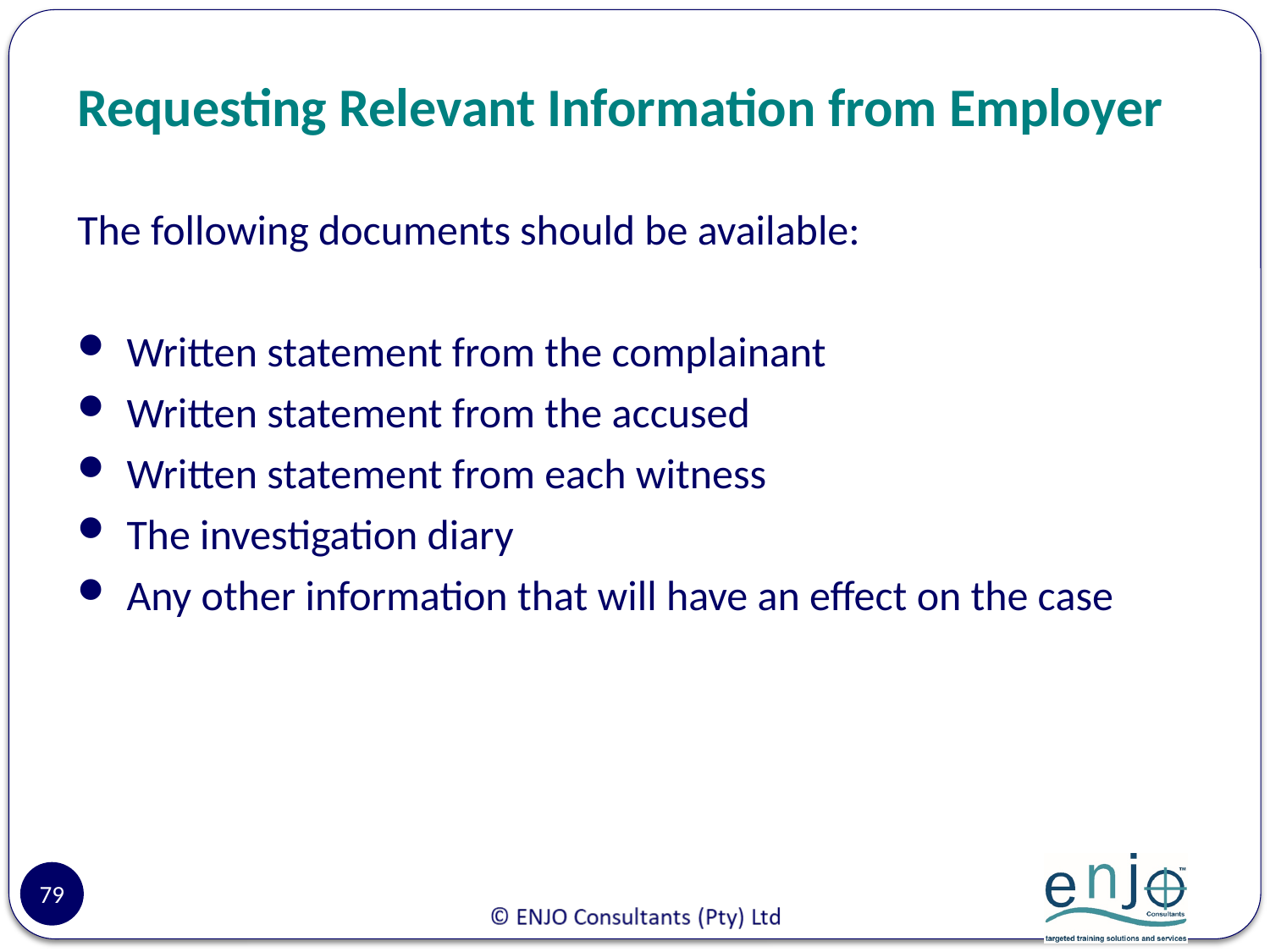

# Requesting Relevant Information from Employer
The following documents should be available:

Written statement from the complainant
Written statement from the accused
Written statement from each witness
The investigation diary
Any other information that will have an effect on the case

79